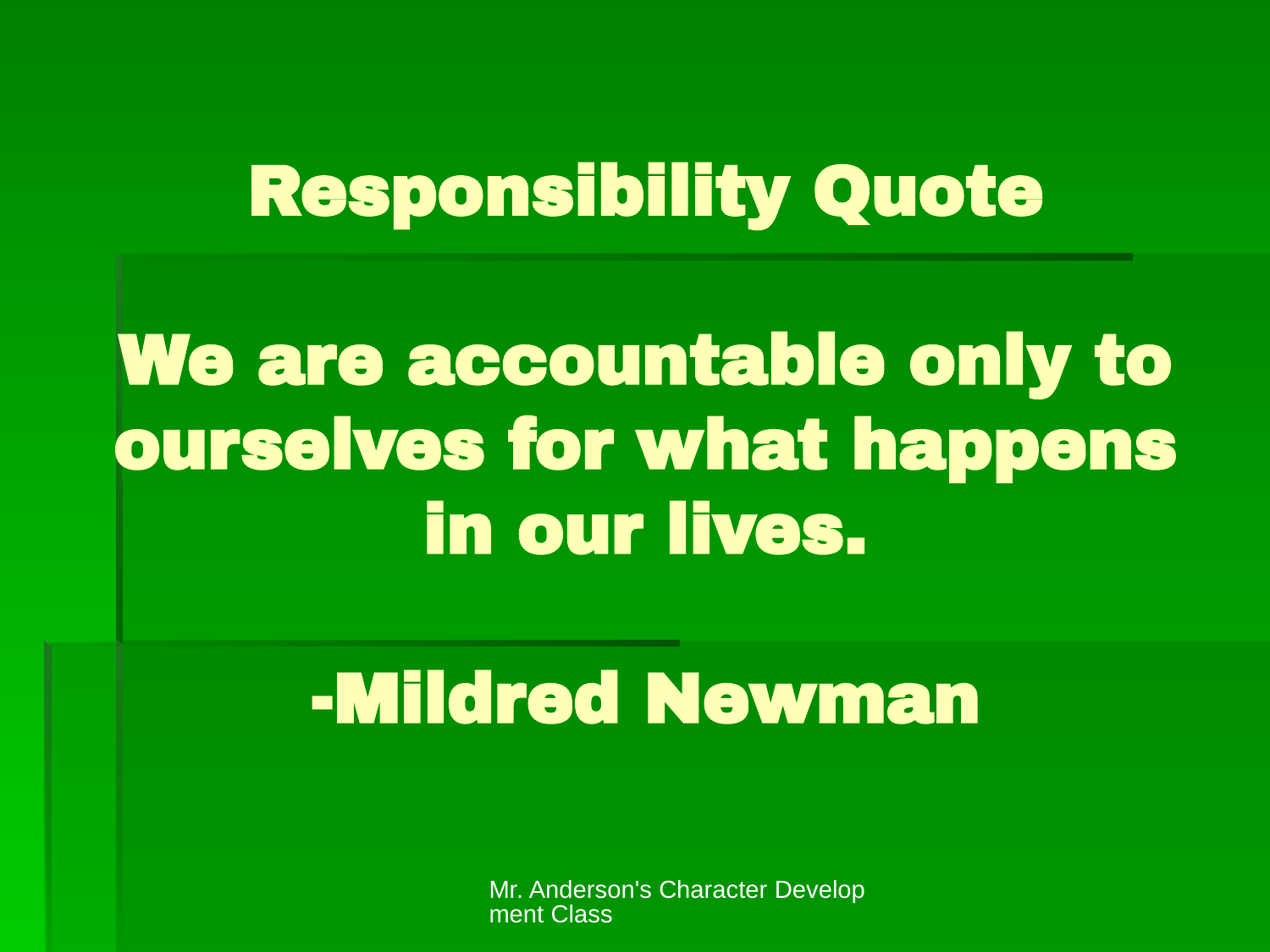

# Responsibility Quote We are accountable only to ourselves for what happens in our lives. -Mildred Newman
Mr. Anderson's Character Development Class